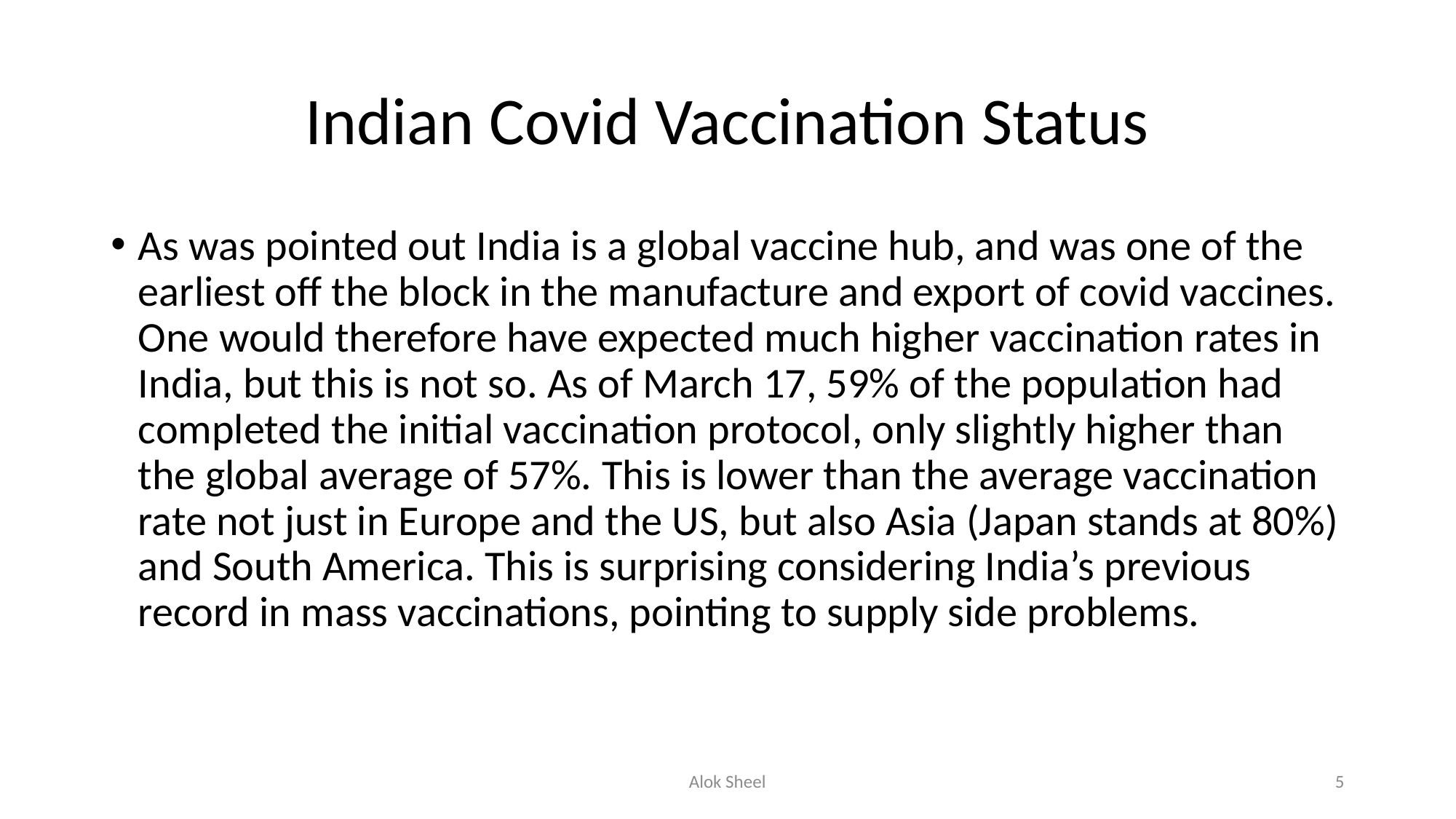

# Indian Covid Vaccination Status
As was pointed out India is a global vaccine hub, and was one of the earliest off the block in the manufacture and export of covid vaccines. One would therefore have expected much higher vaccination rates in India, but this is not so. As of March 17, 59% of the population had completed the initial vaccination protocol, only slightly higher than the global average of 57%. This is lower than the average vaccination rate not just in Europe and the US, but also Asia (Japan stands at 80%) and South America. This is surprising considering India’s previous record in mass vaccinations, pointing to supply side problems.
Alok Sheel
5